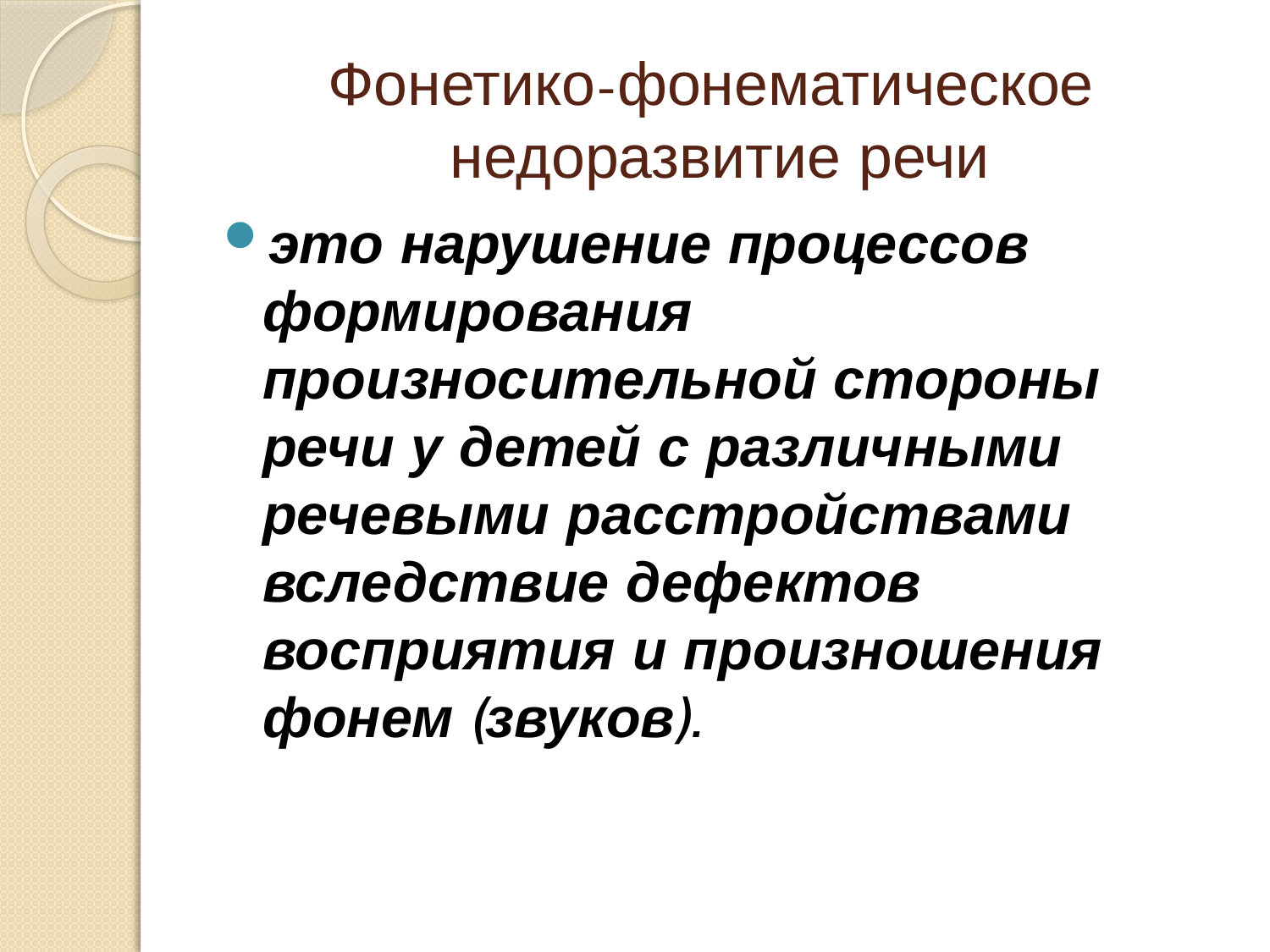

# Фонетико-фонематическое недоразвитие речи
это нарушение процессов формирования произносительной стороны речи у детей с различными речевыми расстройствами вследствие дефектов восприятия и произношения фонем (звуков).